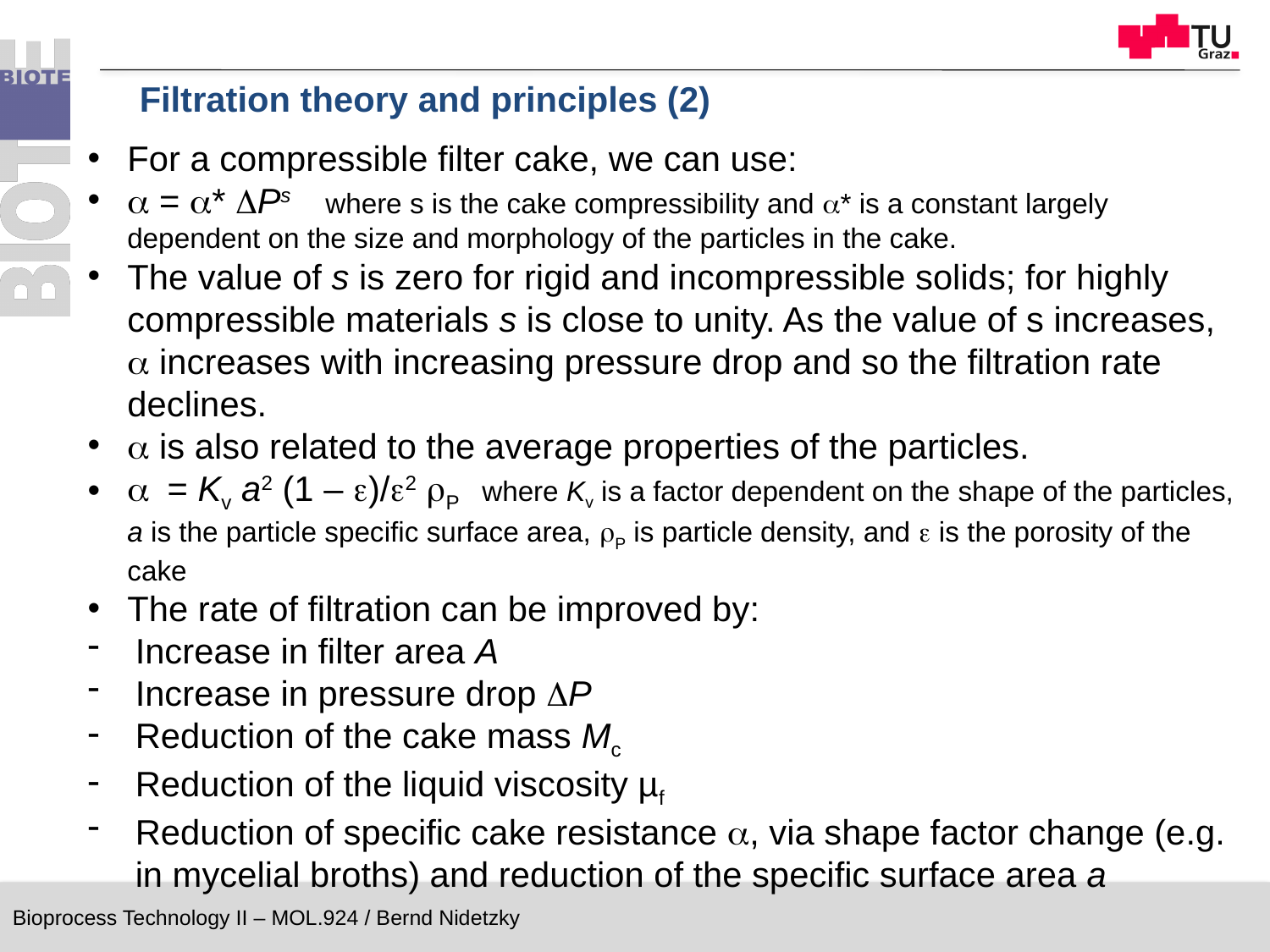

Filtration theory and principles (2)
For a compressible filter cake, we can use:
α = α* ΔPs      where s is the cake compressibility and α* is a constant largely dependent on the size and morphology of the particles in the cake.
The value of s is zero for rigid and incompressible solids; for highly compressible materials s is close to unity. As the value of s increases, α increases with increasing pressure drop and so the filtration rate declines.
α is also related to the average properties of the particles.
α = Kv a2 (1 – ε)/ε2 ρP    where Kv is a factor dependent on the shape of the particles, a is the particle specific surface area, ρP is particle density, and ε is the porosity of the cake
The rate of filtration can be improved by:
Increase in filter area A
Increase in pressure drop ΔP
Reduction of the cake mass Mc
Reduction of the liquid viscosity µf
Reduction of specific cake resistance α, via shape factor change (e.g. in mycelial broths) and reduction of the specific surface area a